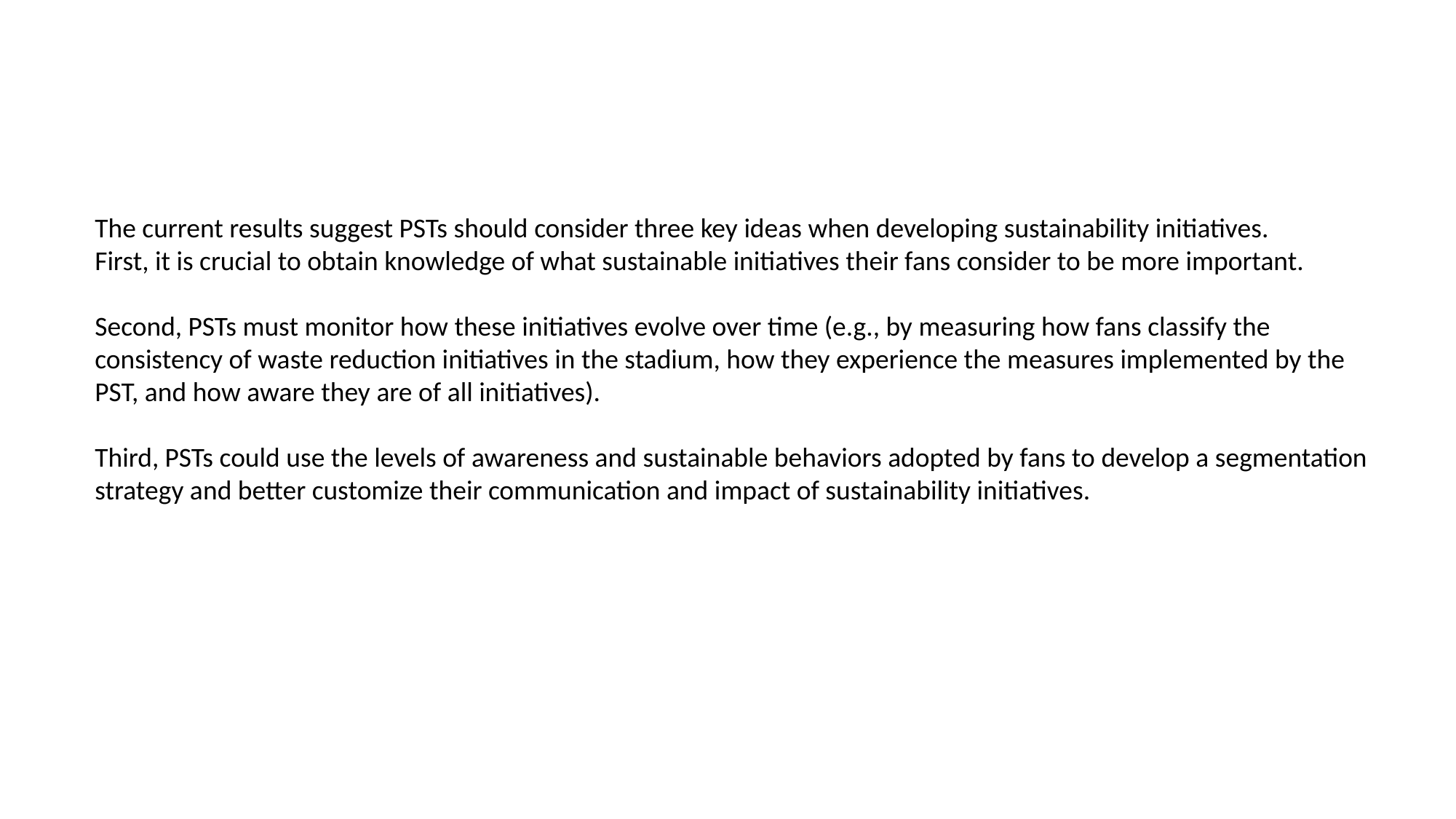

﻿The current results suggest PSTs should consider three key ideas when developing sustainability initiatives.
First, it is crucial to obtain knowledge of what sustainable initiatives their fans consider to be more important.

Second, PSTs must monitor how these initiatives evolve over time (e.g., by measuring how fans classify the consistency of waste reduction initiatives in the stadium, how they experience the measures implemented by the PST, and how aware they are of all initiatives).

Third, PSTs could use the levels of awareness and sustainable behaviors adopted by fans to develop a segmentation strategy and better customize their communication and impact of sustainability initiatives.